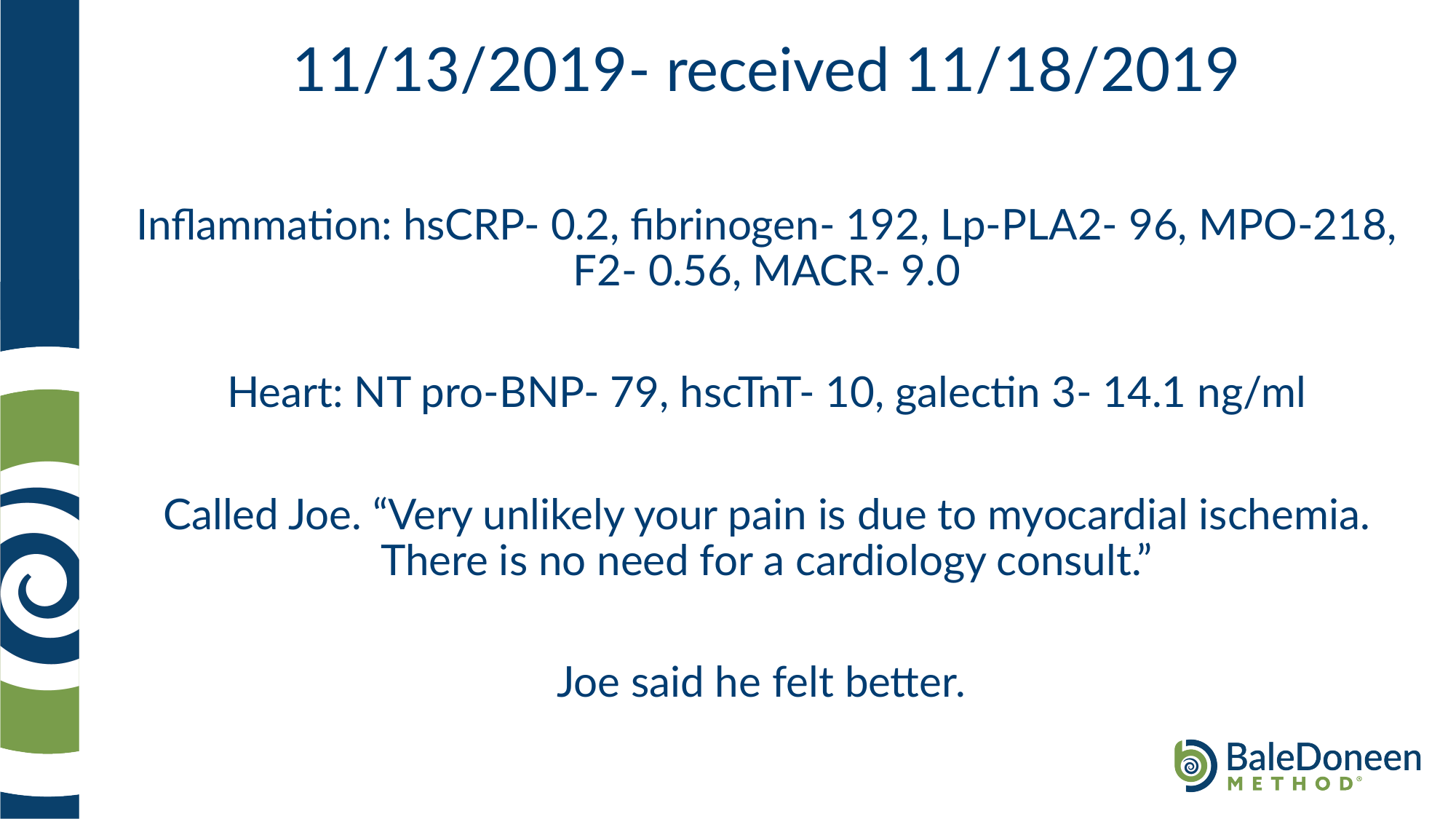

# 11/13/2019- received 11/18/2019
Inflammation: hsCRP- 0.2, fibrinogen- 192, Lp-PLA2- 96, MPO-218, F2- 0.56, MACR- 9.0

Heart: NT pro-BNP- 79, hscTnT- 10, galectin 3- 14.1 ng/ml

Called Joe. “Very unlikely your pain is due to myocardial ischemia. There is no need for a cardiology consult.”

Joe said he felt better.